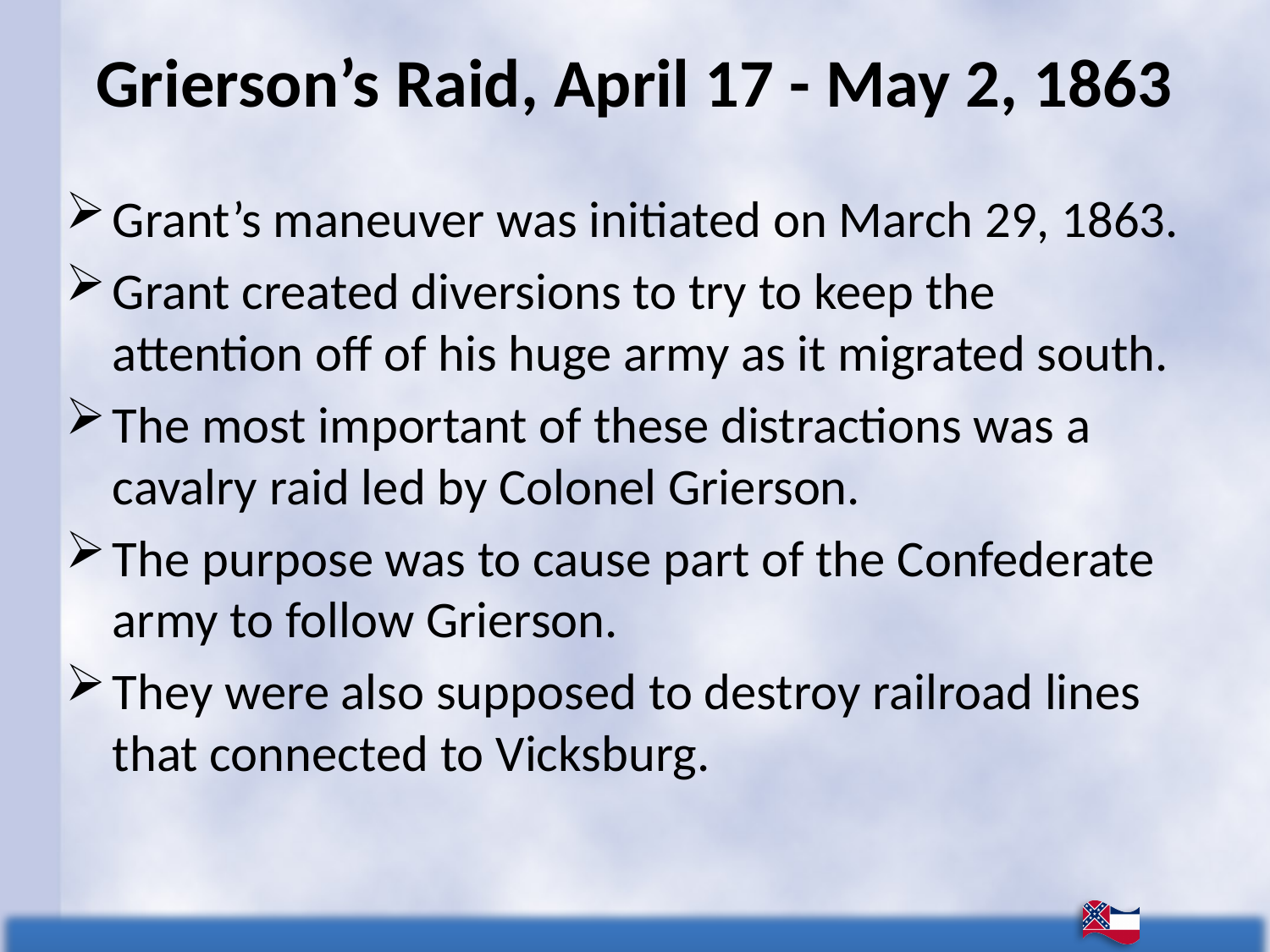

# Grierson’s Raid, April 17 - May 2, 1863
Grant’s maneuver was initiated on March 29, 1863.
Grant created diversions to try to keep the attention off of his huge army as it migrated south.
The most important of these distractions was a cavalry raid led by Colonel Grierson.
The purpose was to cause part of the Confederate army to follow Grierson.
They were also supposed to destroy railroad lines that connected to Vicksburg.